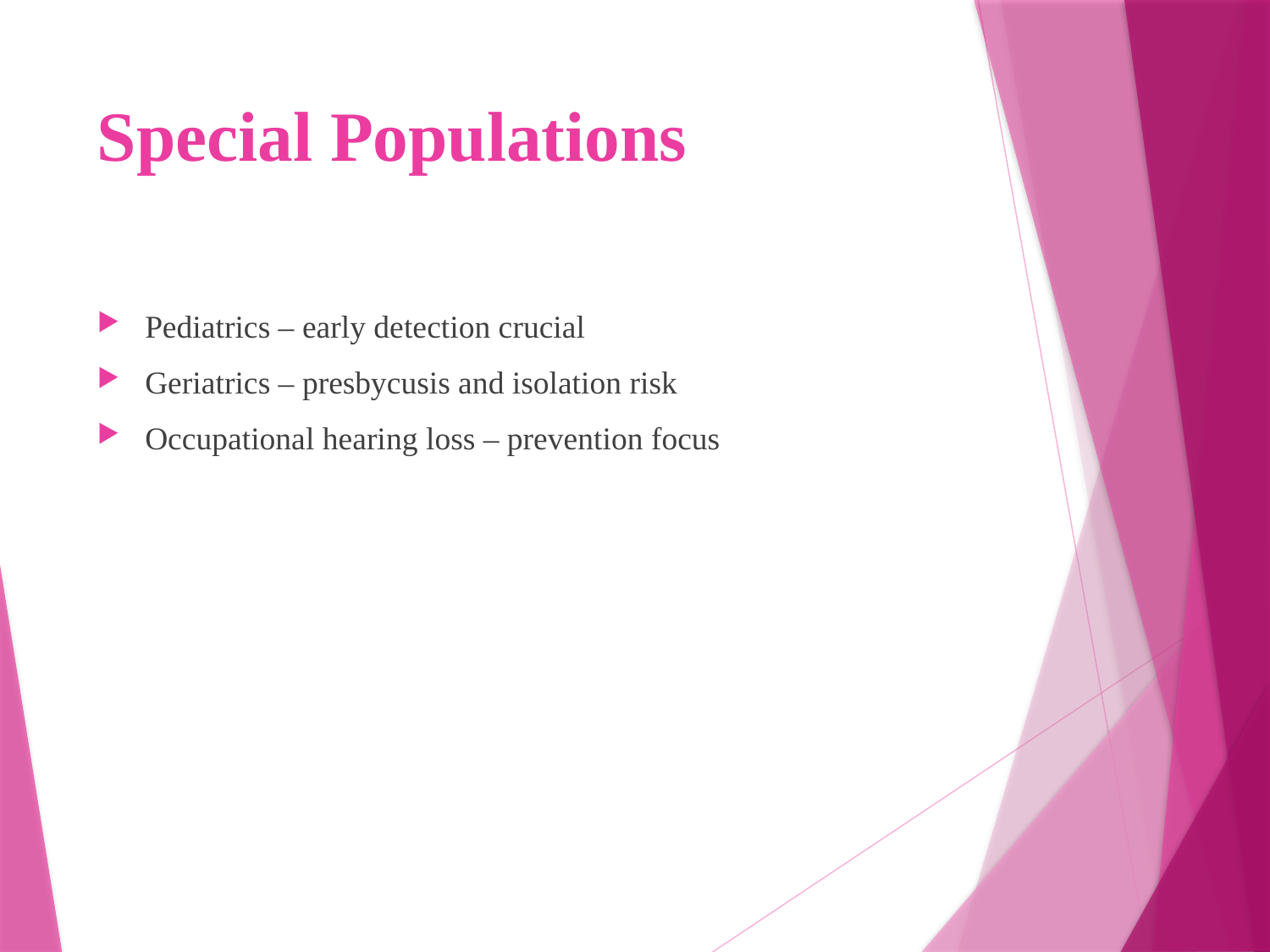

# Special Populations
Pediatrics – early detection crucial
Geriatrics – presbycusis and isolation risk
Occupational hearing loss – prevention focus